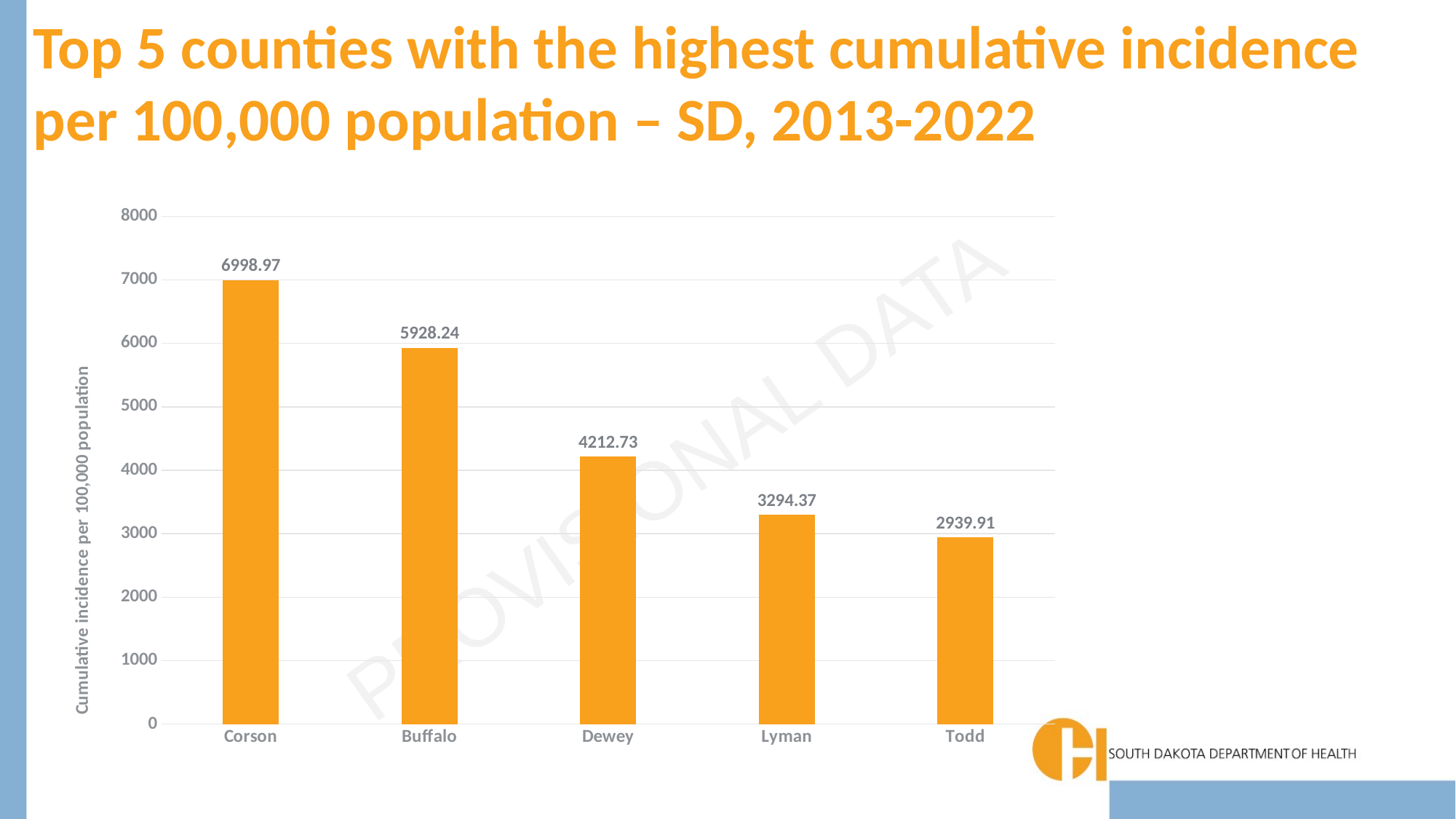

# Top 5 counties with the highest cumulative incidence per 100,000 population – SD, 2013-2022

### Chart

| Category | Cumulative incidence per 100,000 population |
|---|---|
| Corson | 6998.97 |
| Buffalo | 5928.24 |
| Dewey | 4212.73 |
| Lyman | 3294.37 |
| Todd | 2939.91 |